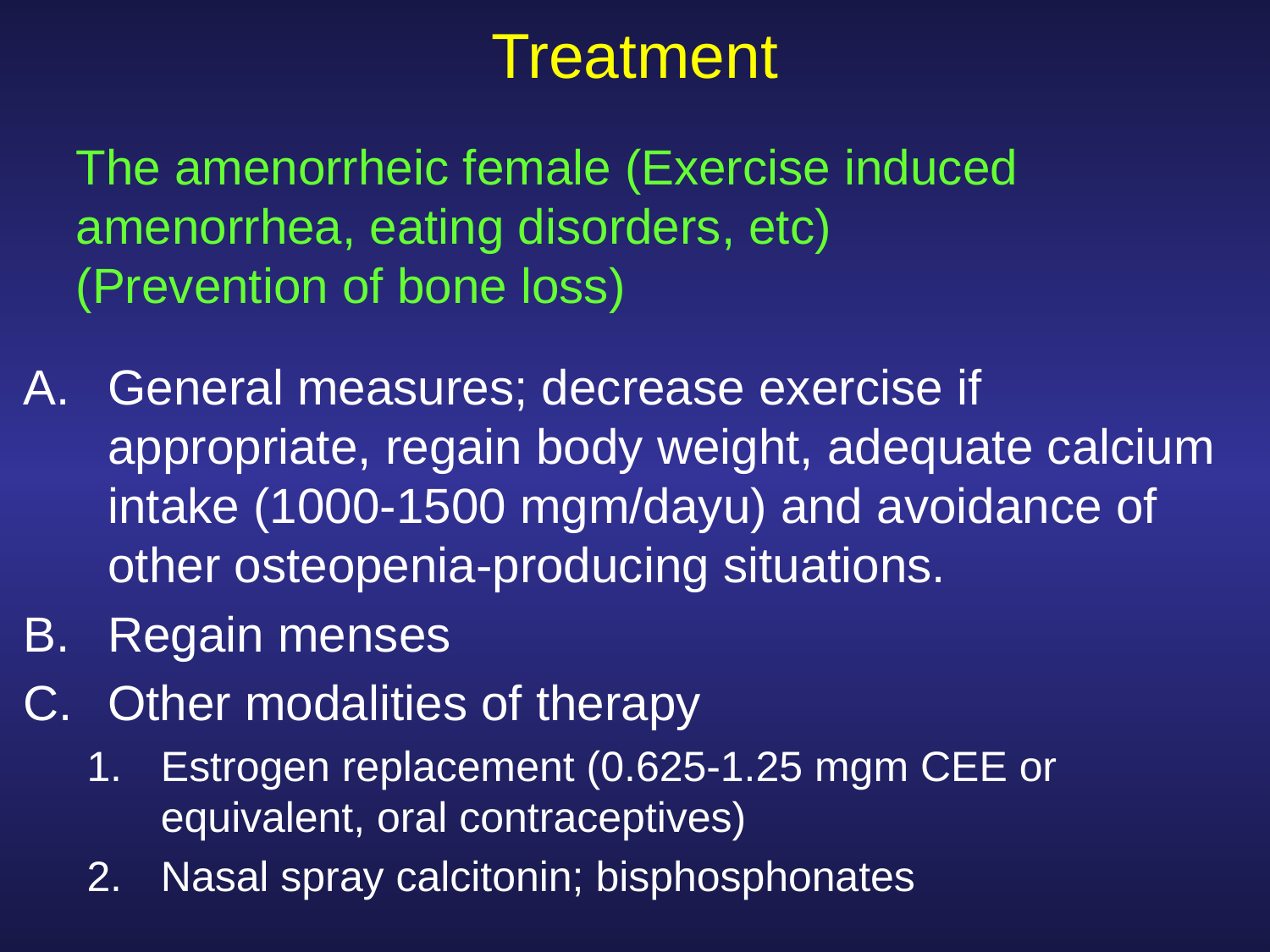

# Treatment
 The amenorrheic female (Exercise induced amenorrhea, eating disorders, etc)
(Prevention of bone loss)
General measures; decrease exercise if appropriate, regain body weight, adequate calcium intake (1000-1500 mgm/dayu) and avoidance of other osteopenia-producing situations.
Regain menses
Other modalities of therapy
Estrogen replacement (0.625-1.25 mgm CEE or equivalent, oral contraceptives)
Nasal spray calcitonin; bisphosphonates